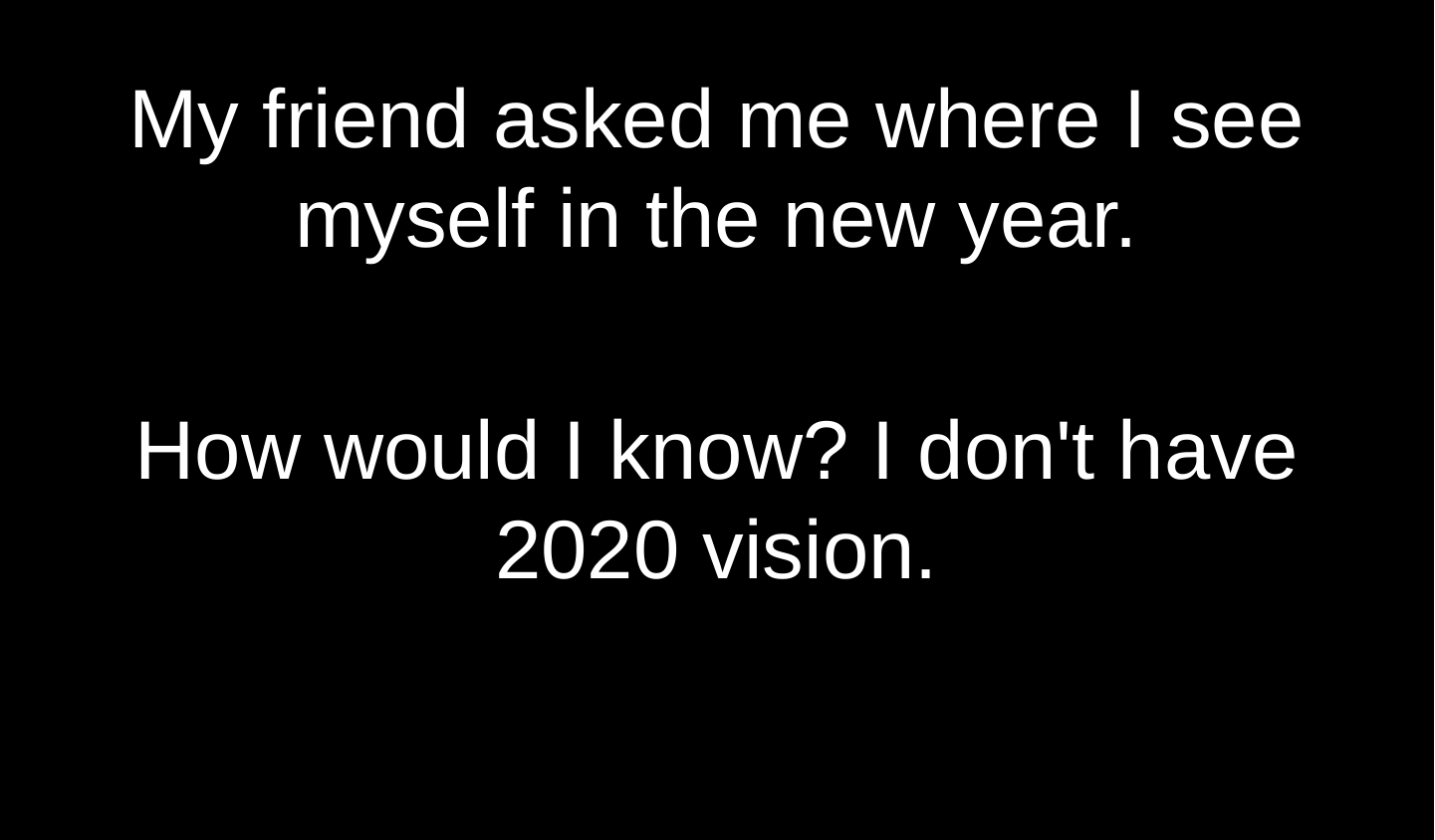

My friend asked me where I see myself in the new year.

How would I know? I don't have 2020 vision.